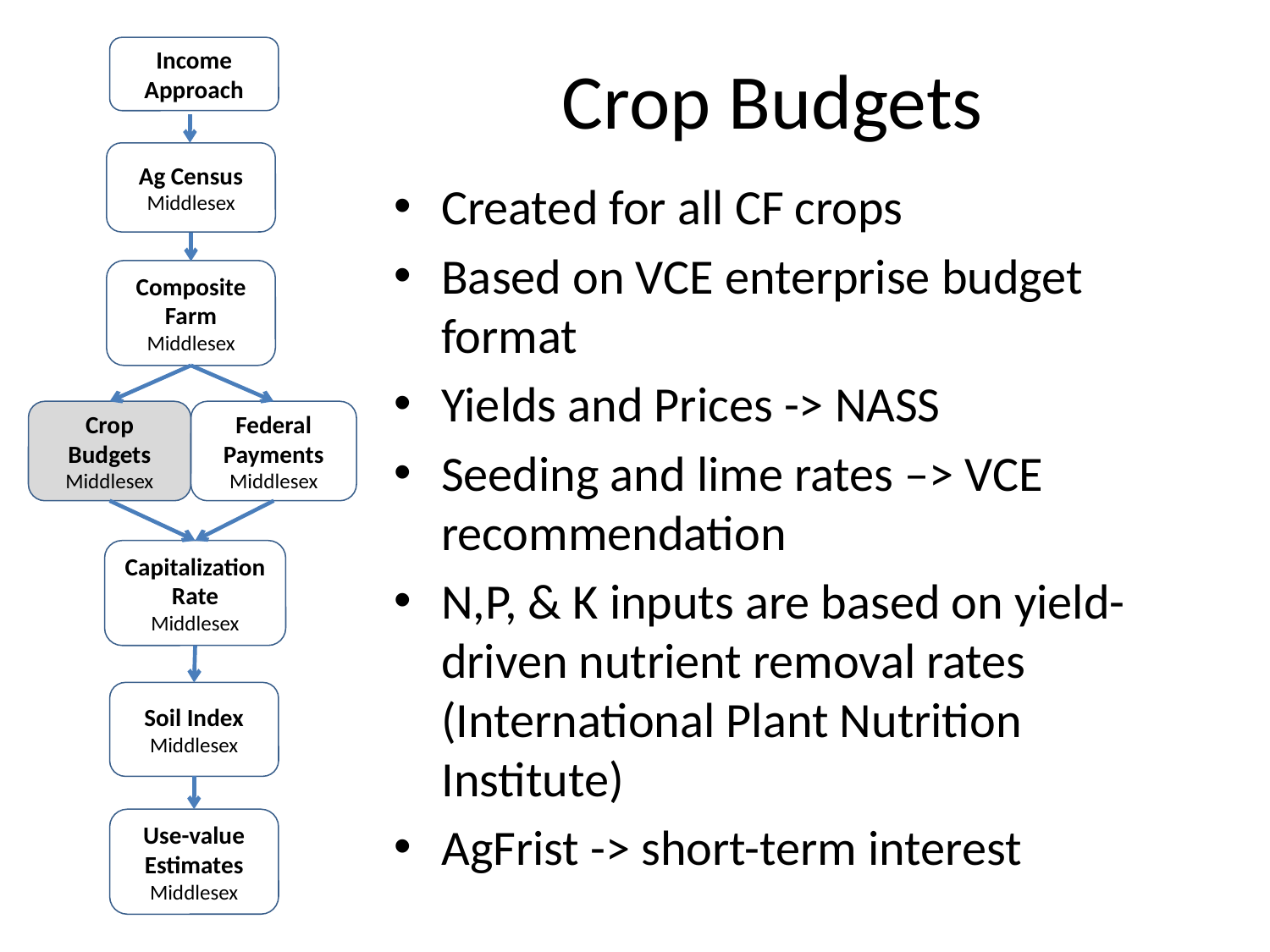

Income Approach
Ag Census
Middlesex
Composite Farm
Middlesex
Crop Budgets
Middlesex
Federal Payments
Middlesex
Capitalization Rate
Middlesex
Soil Index
Middlesex
Use-value Estimates
Middlesex
# Crop Budgets

Created for all CF crops
Based on VCE enterprise budget format
Yields and Prices -> NASS
Seeding and lime rates –> VCE recommendation
N,P, & K inputs are based on yield-driven nutrient removal rates (International Plant Nutrition Institute)
AgFrist -> short-term interest